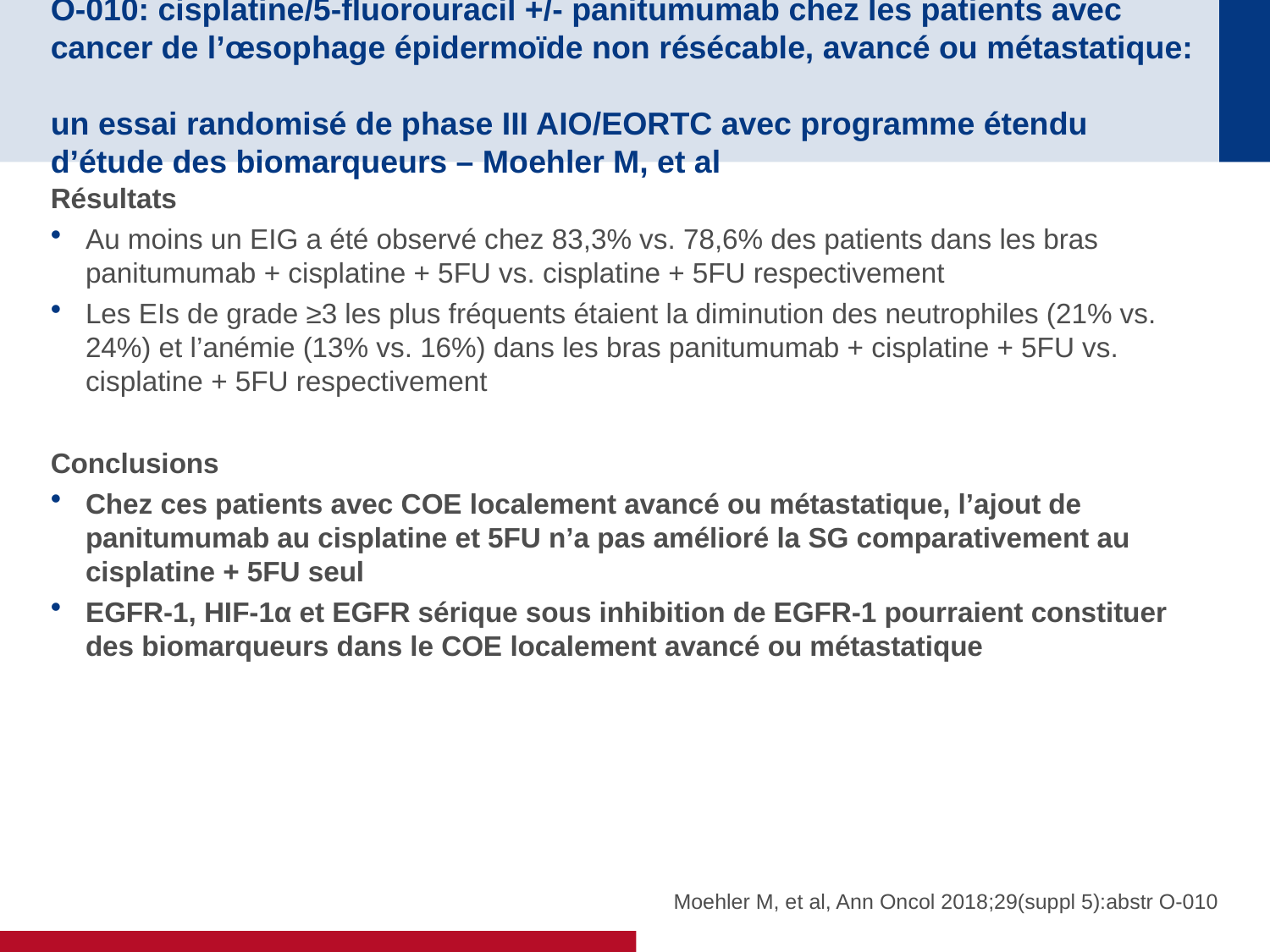

# O-010: cisplatine/5-fluorouracil +/- panitumumab chez les patients avec cancer de l’œsophage épidermoïde non résécable, avancé ou métastatique: un essai randomisé de phase III AIO/EORTC avec programme étendu d’étude des biomarqueurs – Moehler M, et al
Résultats
Au moins un EIG a été observé chez 83,3% vs. 78,6% des patients dans les bras panitumumab + cisplatine + 5FU vs. cisplatine + 5FU respectivement
Les EIs de grade ≥3 les plus fréquents étaient la diminution des neutrophiles (21% vs. 24%) et l’anémie (13% vs. 16%) dans les bras panitumumab + cisplatine + 5FU vs. cisplatine + 5FU respectivement

Conclusions
Chez ces patients avec COE localement avancé ou métastatique, l’ajout de panitumumab au cisplatine et 5FU n’a pas amélioré la SG comparativement au cisplatine + 5FU seul
EGFR-1, HIF-1α et EGFR sérique sous inhibition de EGFR-1 pourraient constituer des biomarqueurs dans le COE localement avancé ou métastatique
Moehler M, et al, Ann Oncol 2018;29(suppl 5):abstr O-010